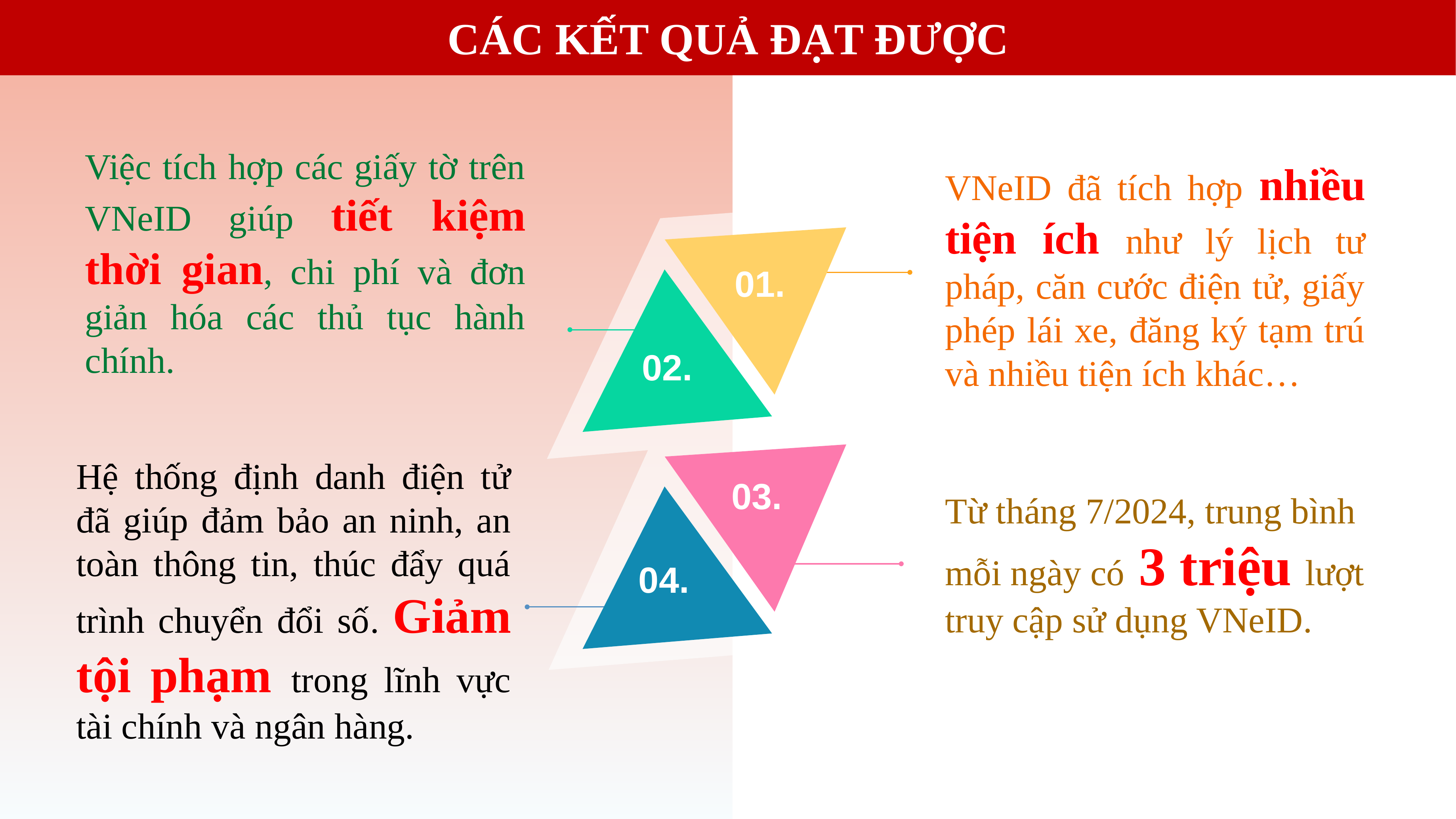

CÁC KẾT QUẢ ĐẠT ĐƯỢC

VNeID đã tích hợp nhiều tiện ích như lý lịch tư pháp, căn cước điện tử, giấy phép lái xe, đăng ký tạm trú và nhiều tiện ích khác…
Việc tích hợp các giấy tờ trên VNeID giúp tiết kiệm thời gian, chi phí và đơn giản hóa các thủ tục hành chính.
01.

02.

03.

Từ tháng 7/2024, trung bình mỗi ngày có 3 triệu lượt truy cập sử dụng VNeID.
04.
Hệ thống định danh điện tử đã giúp đảm bảo an ninh, an toàn thông tin, thúc đẩy quá trình chuyển đổi số. Giảm tội phạm trong lĩnh vực tài chính và ngân hàng.